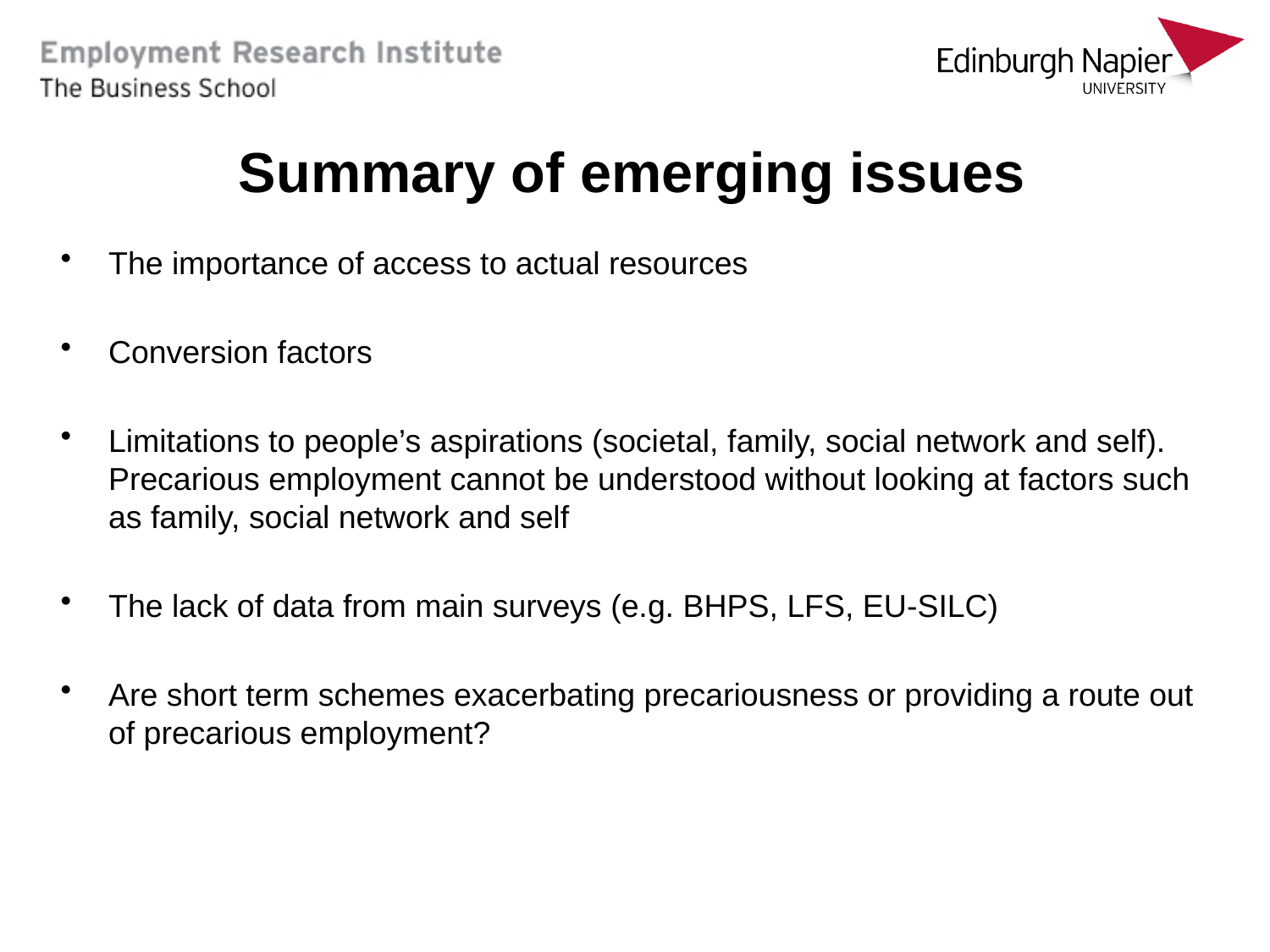

# Summary of emerging issues
The importance of access to actual resources

Conversion factors

Limitations to people’s aspirations (societal, family, social network and self). Precarious employment cannot be understood without looking at factors such as family, social network and self

The lack of data from main surveys (e.g. BHPS, LFS, EU-SILC)

Are short term schemes exacerbating precariousness or providing a route out of precarious employment?